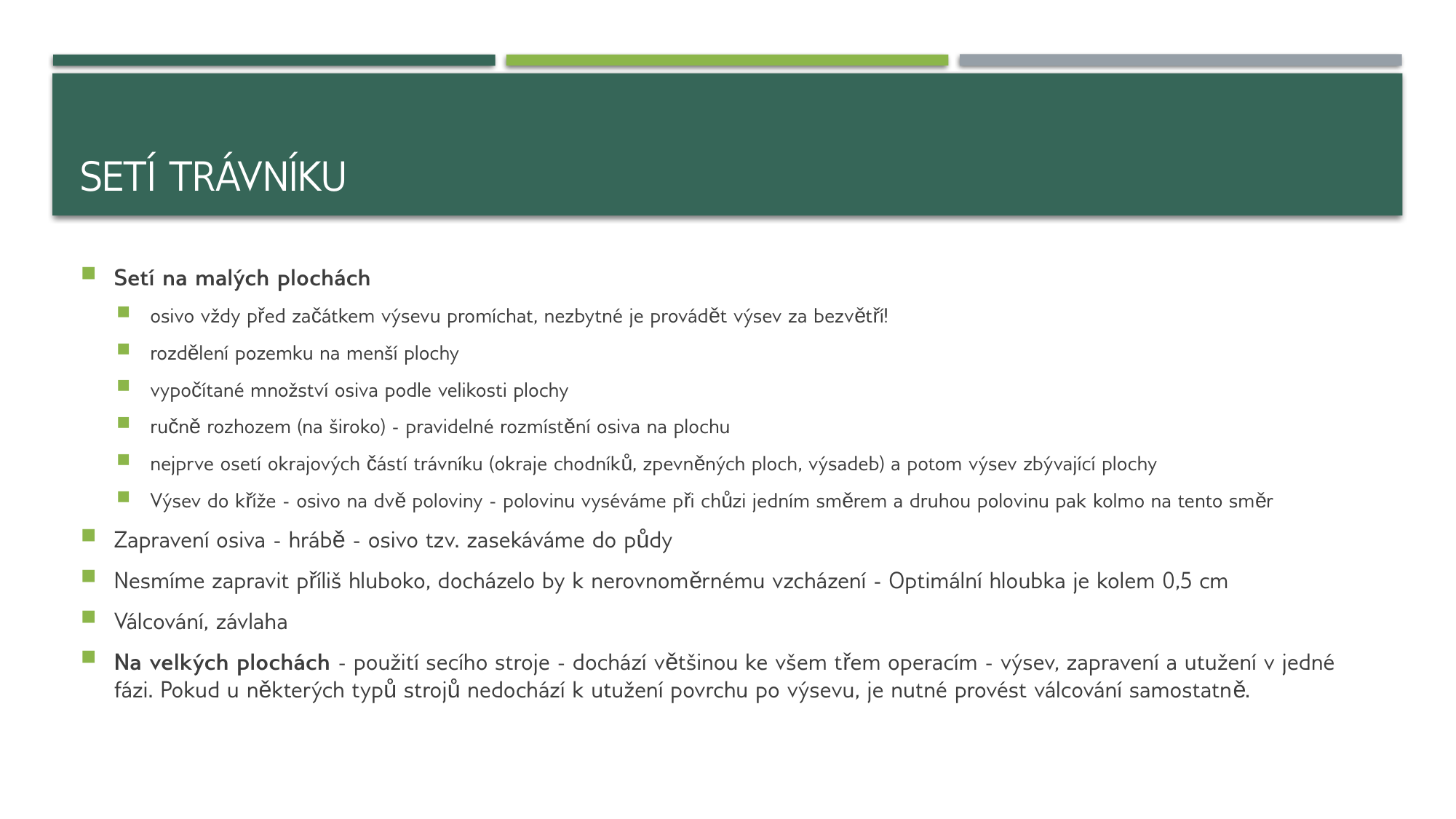

# Setí trávníku
Setí na malých plochách
osivo vždy před začátkem výsevu promíchat, nezbytné je provádět výsev za bezvětří!
rozdělení pozemku na menší plochy
vypočítané množství osiva podle velikosti plochy
ručně rozhozem (na široko) - pravidelné rozmístění osiva na plochu
nejprve osetí okrajových částí trávníku (okraje chodníků, zpevněných ploch, výsadeb) a potom výsev zbývající plochy
Výsev do kříže - osivo na dvě poloviny - polovinu vyséváme při chůzi jedním směrem a druhou polovinu pak kolmo na tento směr
Zapravení osiva - hrábě - osivo tzv. zasekáváme do půdy
Nesmíme zapravit příliš hluboko, docházelo by k nerovnoměrnému vzcházení - Optimální hloubka je kolem 0,5 cm
Válcování, závlaha
Na velkých plochách - použití secího stroje - dochází většinou ke všem třem operacím - výsev, zapravení a utužení v jedné fázi. Pokud u některých typů strojů nedochází k utužení povrchu po výsevu, je nutné provést válcování samostatně.